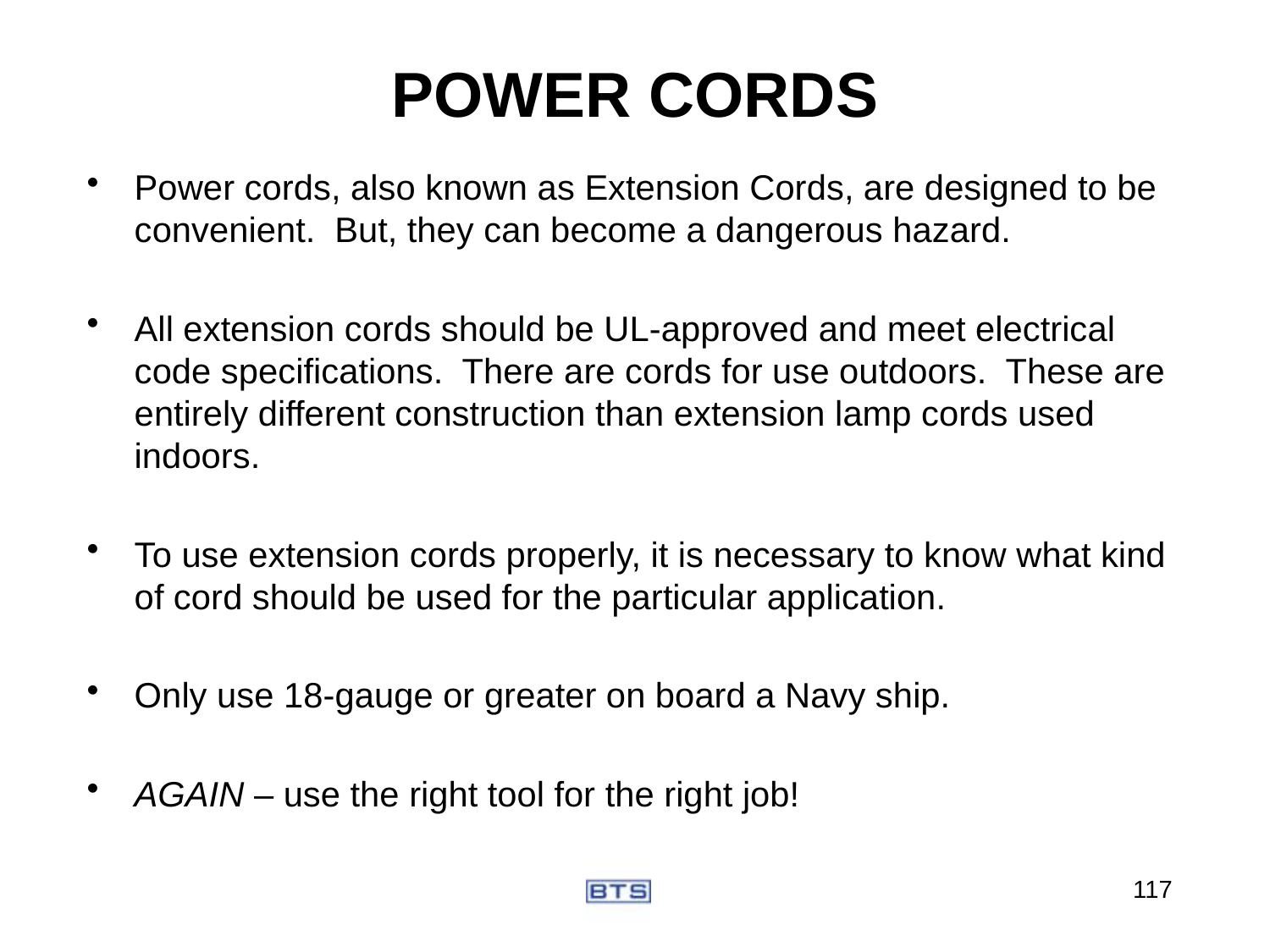

# POWER CORDS
Power cords, also known as Extension Cords, are designed to be convenient.  But, they can become a dangerous hazard.

All extension cords should be UL-approved and meet electrical code specifications.  There are cords for use outdoors.  These are entirely different construction than extension lamp cords used indoors.

To use extension cords properly, it is necessary to know what kind of cord should be used for the particular application.

Only use 18-gauge or greater on board a Navy ship.

AGAIN – use the right tool for the right job!

117